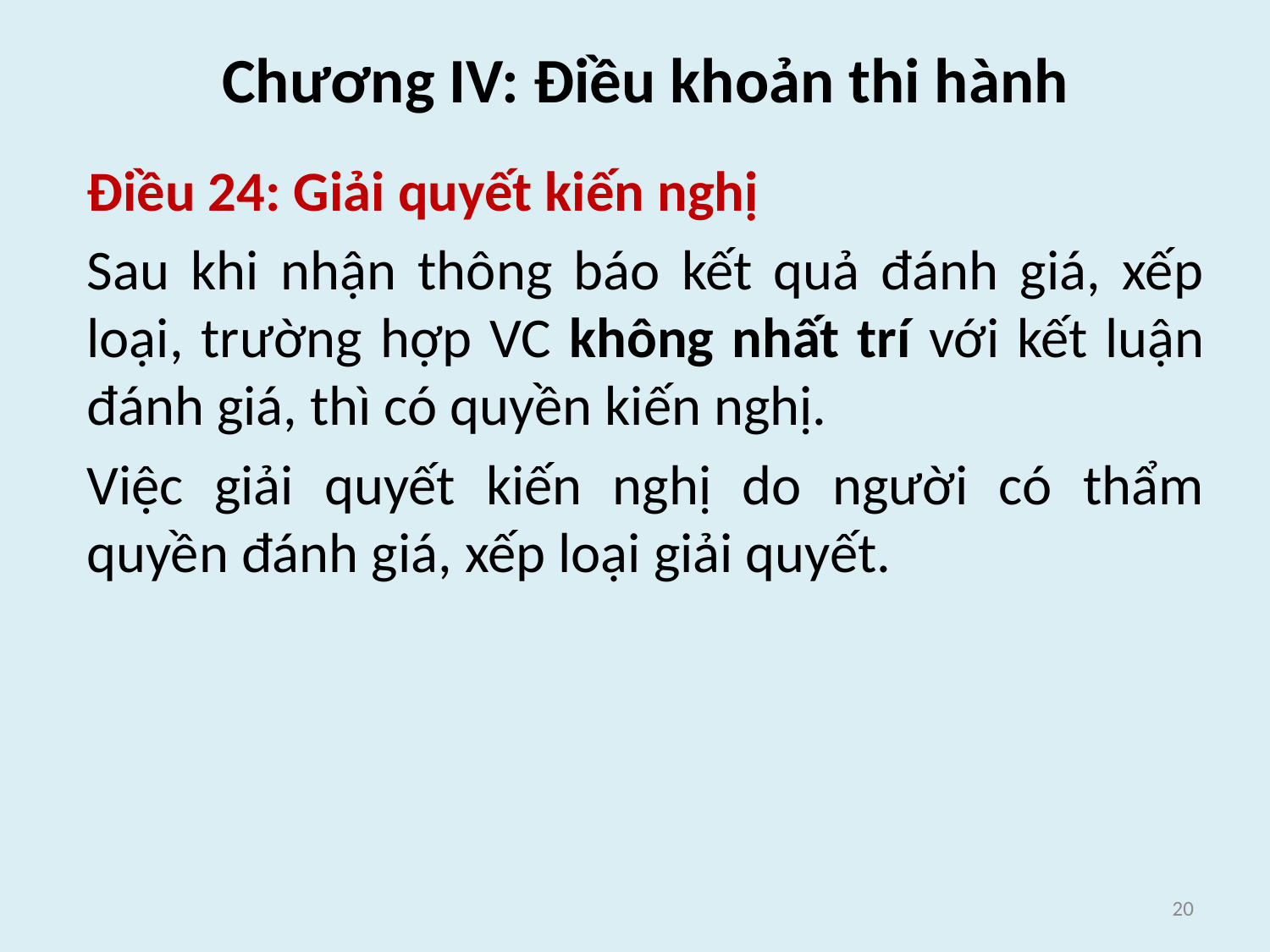

# Chương IV: Điều khoản thi hành
Điều 24: Giải quyết kiến nghị
Sau khi nhận thông báo kết quả đánh giá, xếp loại, trường hợp VC không nhất trí với kết luận đánh giá, thì có quyền kiến nghị.
Việc giải quyết kiến nghị do người có thẩm quyền đánh giá, xếp loại giải quyết.

20